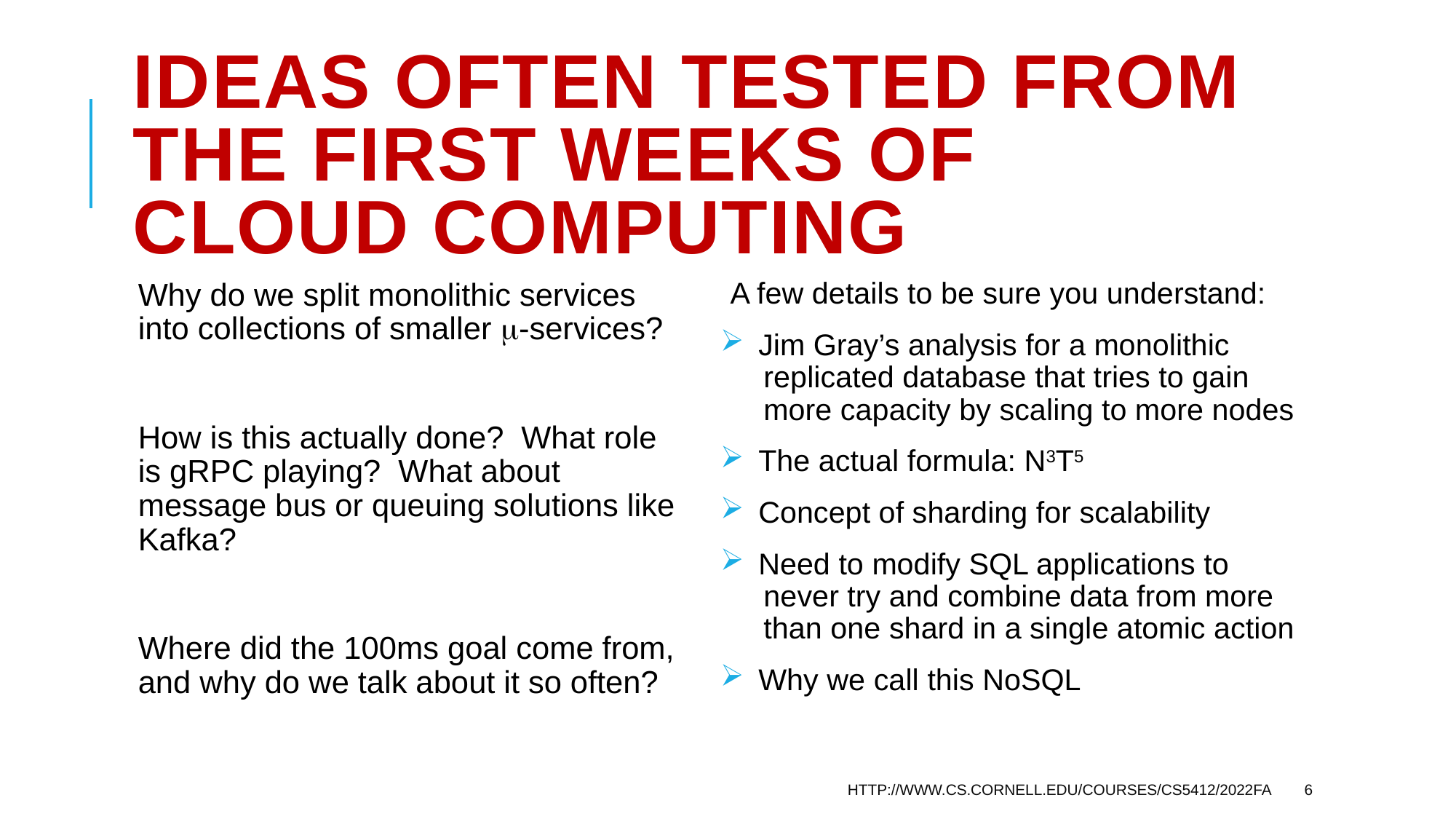

# Ideas often tested from the first weeks of cloud computing
Why do we split monolithic services into collections of smaller μ-services?

How is this actually done?  What role is gRPC playing?  What about message bus or queuing solutions like Kafka?

Where did the 100ms goal come from, and why do we talk about it so often?
A few details to be sure you understand:
  Jim Gray’s analysis for a monolithic
    replicated database that tries to gain
    more capacity by scaling to more nodes
  The actual formula: N3T5
  Concept of sharding for scalability
  Need to modify SQL applications to
    never try and combine data from more
    than one shard in a single atomic action
  Why we call this NoSQL
http://www.cs.cornell.edu/courses/cs5412/2022fa
6